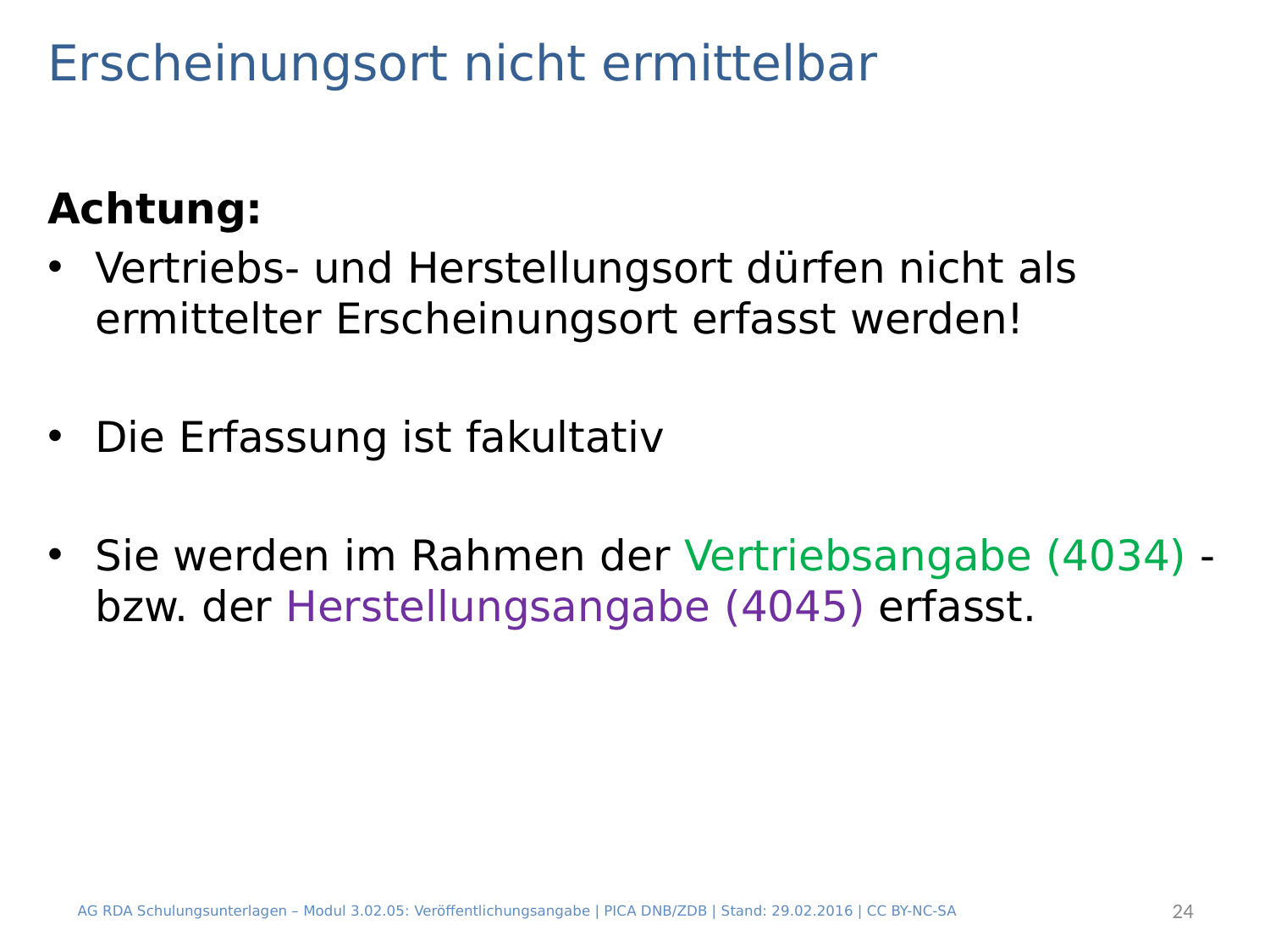

# Erscheinungsort nicht ermittelbar

Achtung:
Vertriebs- und Herstellungsort dürfen nicht als ermittelter Erscheinungsort erfasst werden!

Die Erfassung ist fakultativ

Sie werden im Rahmen der Vertriebsangabe (4034) - bzw. der Herstellungsangabe (4045) erfasst.
AG RDA Schulungsunterlagen – Modul 3.02.05: Veröffentlichungsangabe | PICA DNB/ZDB | Stand: 29.02.2016 | CC BY-NC-SA
24